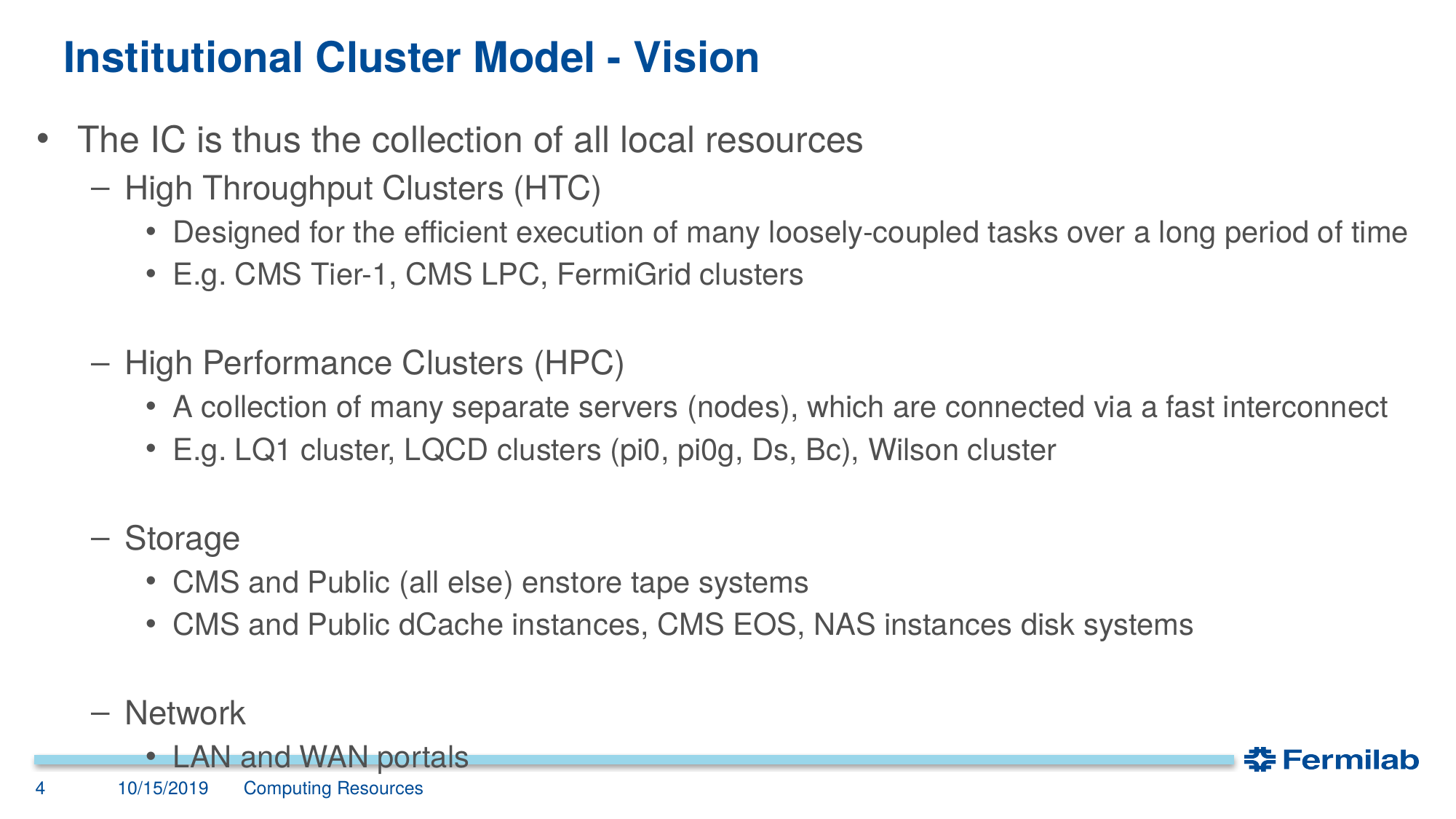

# Institutional Cluster Model - Vision
The IC is thus the collection of all local resources
High Throughput Clusters (HTC)
Designed for the efficient execution of many loosely-coupled tasks over a long period of time
E.g. CMS Tier-1, CMS LPC, FermiGrid clusters

High Performance Clusters (HPC)
A collection of many separate servers (nodes), which are connected via a fast interconnect
E.g. LQ1 cluster, LQCD clusters (pi0, pi0g, Ds, Bc), Wilson cluster

Storage
CMS and Public (all else) enstore tape systems
CMS and Public dCache instances, CMS EOS, NAS instances disk systems

Network
LAN and WAN portals
10/15/2019
4
Computing Resources